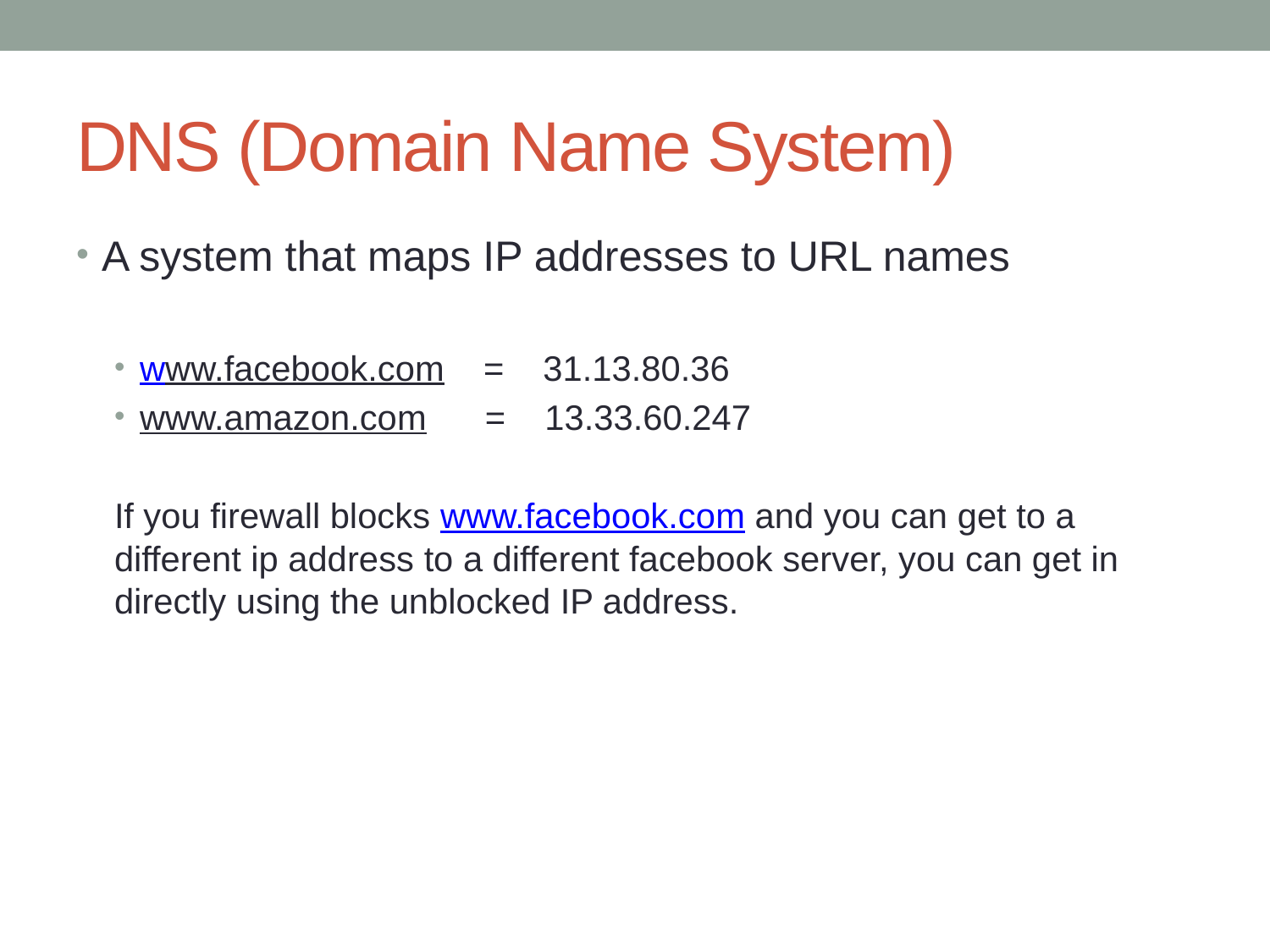

# DNS (Domain Name System)
A system that maps IP addresses to URL names

www.facebook.com    =    31.13.80.36
www.amazon.com      =    13.33.60.247

If you firewall blocks www.facebook.com and you can get to a different ip address to a different facebook server, you can get in directly using the unblocked IP address.